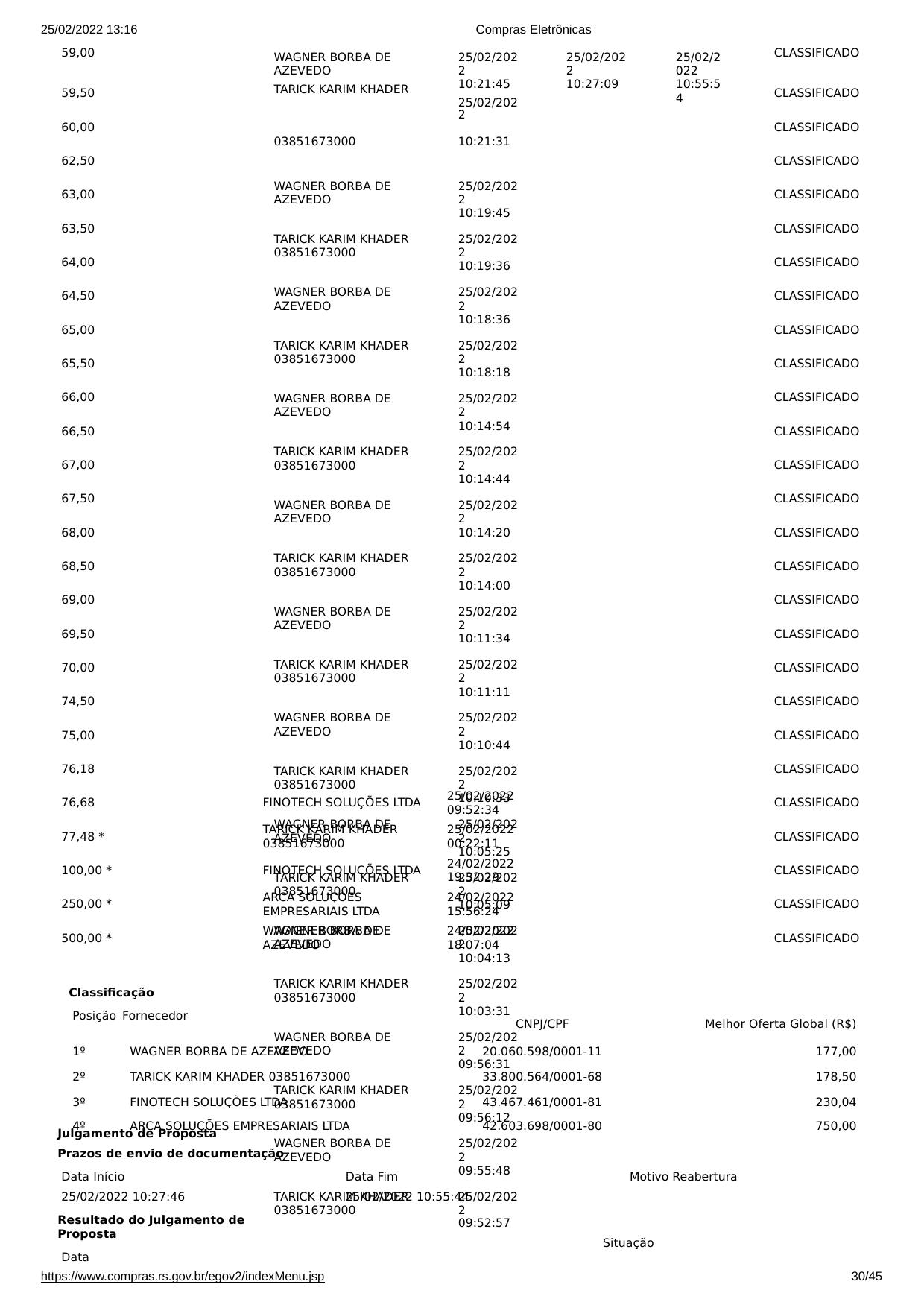

25/02/2022 13:16
59,00
Compras Eletrônicas
CLASSIFICADO
| WAGNER BORBA DE AZEVEDO TARICK KARIM KHADER | 25/02/2022 10:21:45 25/02/2022 | 25/02/2022 10:27:09 | 25/02/2022 10:55:54 |
| --- | --- | --- | --- |
| 03851673000 | 10:21:31 |  |  |
| WAGNER BORBA DE AZEVEDO | 25/02/2022 10:19:45 |  |  |
| TARICK KARIM KHADER 03851673000 | 25/02/2022 10:19:36 |  |  |
| WAGNER BORBA DE AZEVEDO | 25/02/2022 10:18:36 |  |  |
| TARICK KARIM KHADER 03851673000 | 25/02/2022 10:18:18 |  |  |
| WAGNER BORBA DE AZEVEDO | 25/02/2022 10:14:54 |  |  |
| TARICK KARIM KHADER 03851673000 | 25/02/2022 10:14:44 |  |  |
| WAGNER BORBA DE AZEVEDO | 25/02/2022 10:14:20 |  |  |
| TARICK KARIM KHADER 03851673000 | 25/02/2022 10:14:00 |  |  |
| WAGNER BORBA DE AZEVEDO | 25/02/2022 10:11:34 |  |  |
| TARICK KARIM KHADER 03851673000 | 25/02/2022 10:11:11 |  |  |
| WAGNER BORBA DE AZEVEDO | 25/02/2022 10:10:44 |  |  |
| TARICK KARIM KHADER 03851673000 | 25/02/2022 10:10:33 |  |  |
| WAGNER BORBA DE AZEVEDO | 25/02/2022 10:05:25 |  |  |
| TARICK KARIM KHADER 03851673000 | 25/02/2022 10:05:09 |  |  |
| WAGNER BORBA DE AZEVEDO | 25/02/2022 10:04:13 |  |  |
| TARICK KARIM KHADER 03851673000 | 25/02/2022 10:03:31 |  |  |
| WAGNER BORBA DE AZEVEDO | 25/02/2022 09:56:31 |  |  |
| TARICK KARIM KHADER 03851673000 | 25/02/2022 09:56:12 |  |  |
| WAGNER BORBA DE AZEVEDO | 25/02/2022 09:55:48 |  |  |
| TARICK KARIM KHADER 03851673000 | 25/02/2022 09:52:57 |  |  |
59,50
CLASSIFICADO
60,00
CLASSIFICADO
62,50
CLASSIFICADO
63,00
CLASSIFICADO
63,50
CLASSIFICADO
64,00
CLASSIFICADO
64,50
CLASSIFICADO
65,00
CLASSIFICADO
65,50
CLASSIFICADO
66,00
CLASSIFICADO
66,50
CLASSIFICADO
67,00
CLASSIFICADO
67,50
CLASSIFICADO
68,00
CLASSIFICADO
68,50
CLASSIFICADO
69,00
CLASSIFICADO
69,50
CLASSIFICADO
70,00
CLASSIFICADO
74,50
CLASSIFICADO
75,00
CLASSIFICADO
76,18
CLASSIFICADO
25/02/2022
09:52:34
25/02/2022
00:22:11
24/02/2022
19:32:29
24/02/2022
15:56:24
24/02/2022
18:07:04
76,68
FINOTECH SOLUÇÕES LTDA
CLASSIFICADO
TARICK KARIM KHADER  03851673000
77,48 *
CLASSIFICADO
100,00 *
FINOTECH SOLUÇÕES LTDA
CLASSIFICADO
ARCA SOLUÇÕES
EMPRESARIAIS LTDA
WAGNER BORBA DE  AZEVEDO
250,00 *
CLASSIFICADO
500,00 *
CLASSIFICADO
| Classificação Posição Fornecedor | CNPJ/CPF | Melhor Oferta Global (R$) |
| --- | --- | --- |
| 1º WAGNER BORBA DE AZEVEDO | 20.060.598/0001-11 | 177,00 |
| 2º TARICK KARIM KHADER 03851673000 | 33.800.564/0001-68 | 178,50 |
| 3º FINOTECH SOLUÇÕES LTDA | 43.467.461/0001-81 | 230,04 |
| 4º ARCA SOLUÇÕES EMPRESARIAIS LTDA | 42.603.698/0001-80 | 750,00 |
Julgamento de Proposta
Prazos de envio de documentação
Data Início
25/02/2022 10:27:46
Resultado do Julgamento de Proposta
Data
Data Fim
25/02/2022 10:55:44
Motivo Reabertura
Situação
https://www.compras.rs.gov.br/egov2/indexMenu.jsp
# 30/45